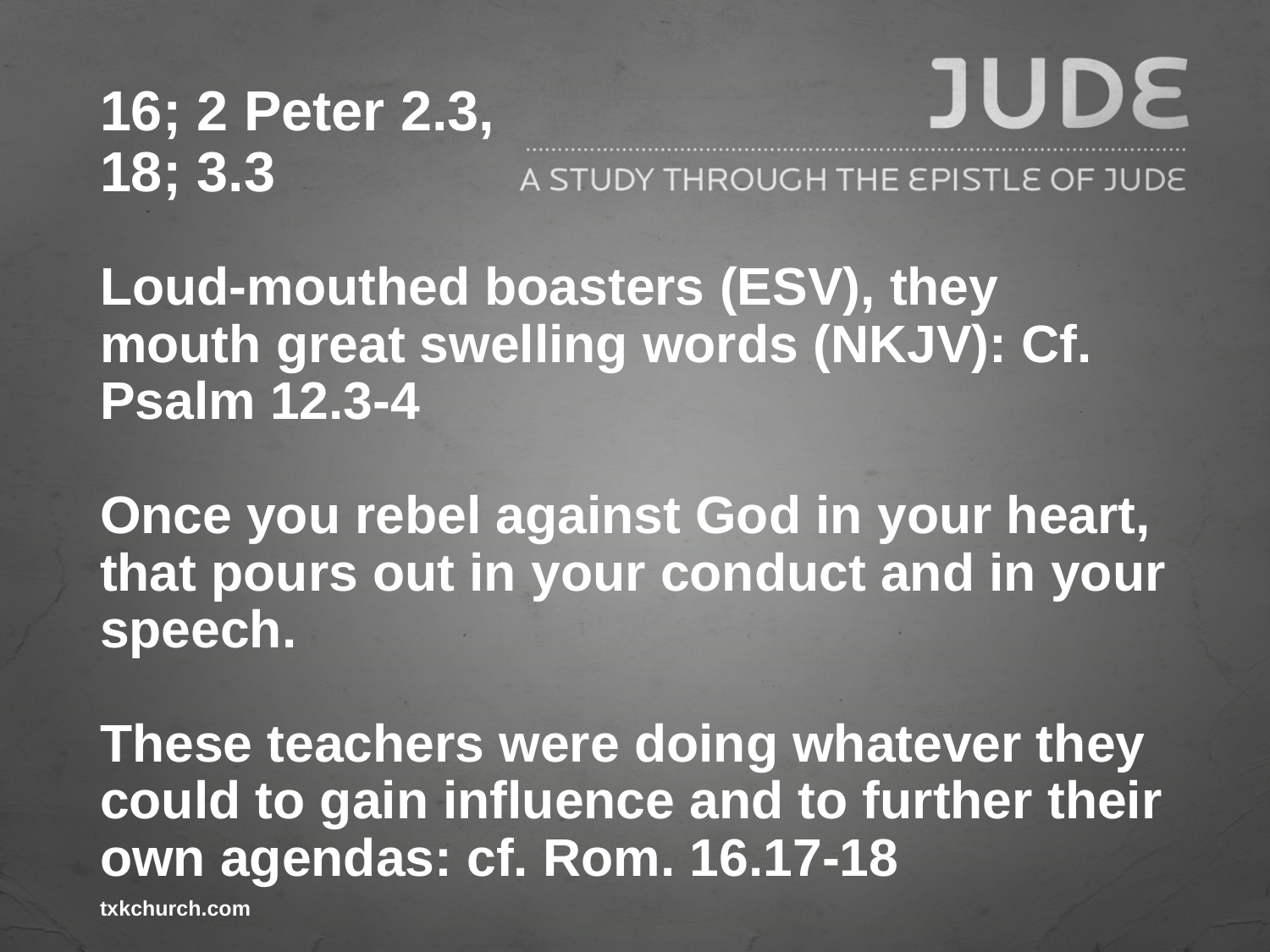

# 16; 2 Peter 2.3, 18; 3.3
Loud-mouthed boasters (ESV), they mouth great swelling words (NKJV): Cf. Psalm 12.3-4

Once you rebel against God in your heart, that pours out in your conduct and in your speech.

These teachers were doing whatever they could to gain influence and to further their own agendas: cf. Rom. 16.17-18
txkchurch.com